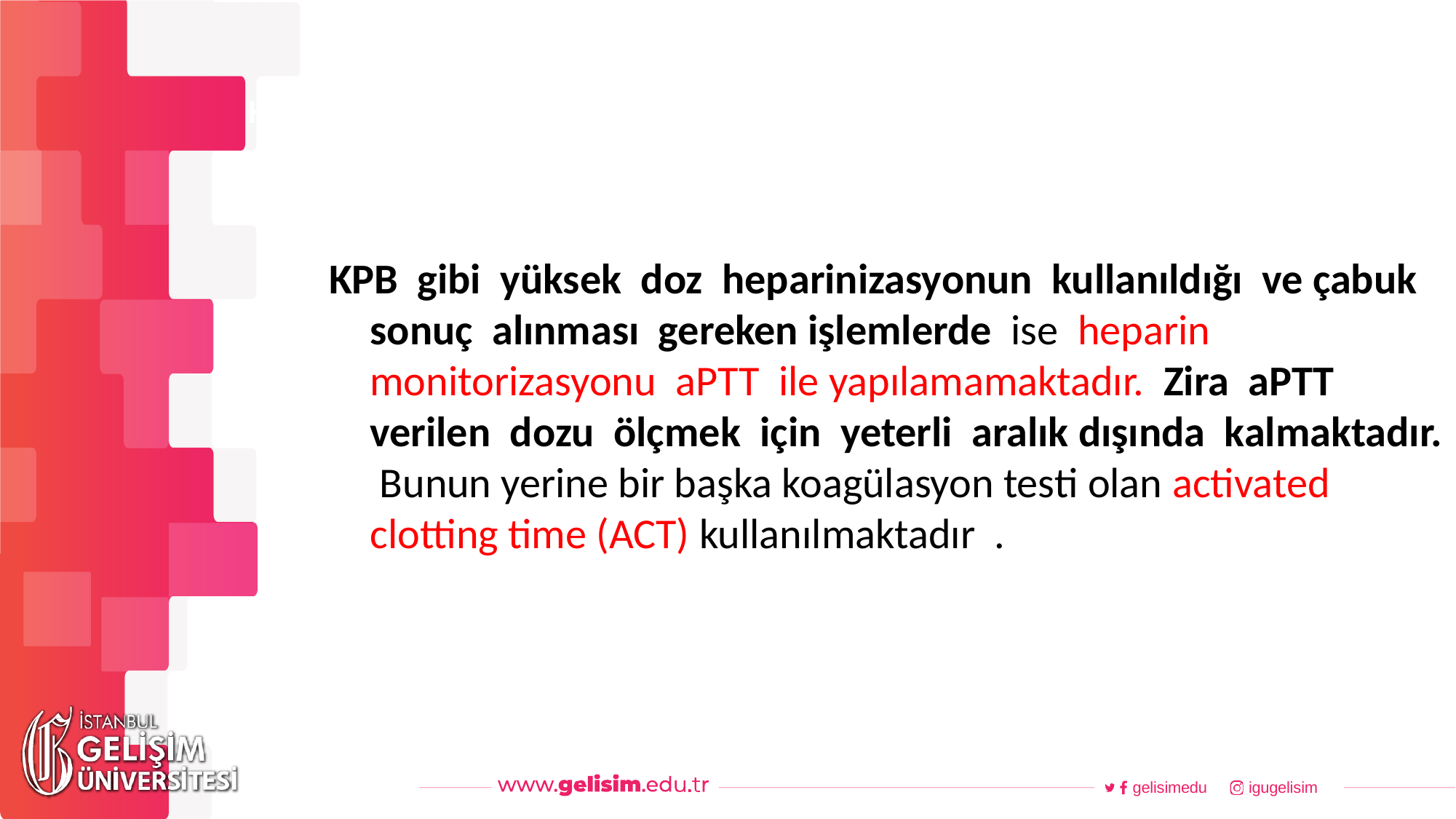

#
Haftalık Akış
KPB  gibi  yüksek  doz  heparinizasyonun  kullanıldığı  ve çabuk  sonuç  alınması  gereken işlemlerde  ise  heparin  monitorizasyonu  aPTT  ile yapılamamaktadır.  Zira  aPTT  verilen  dozu  ölçmek  için  yeterli  aralık dışında  kalmaktadır.  Bunun yerine bir başka koagülasyon testi olan activated clotting time (ACT) kullanılmaktadır  .

gelisimedu
igugelisim